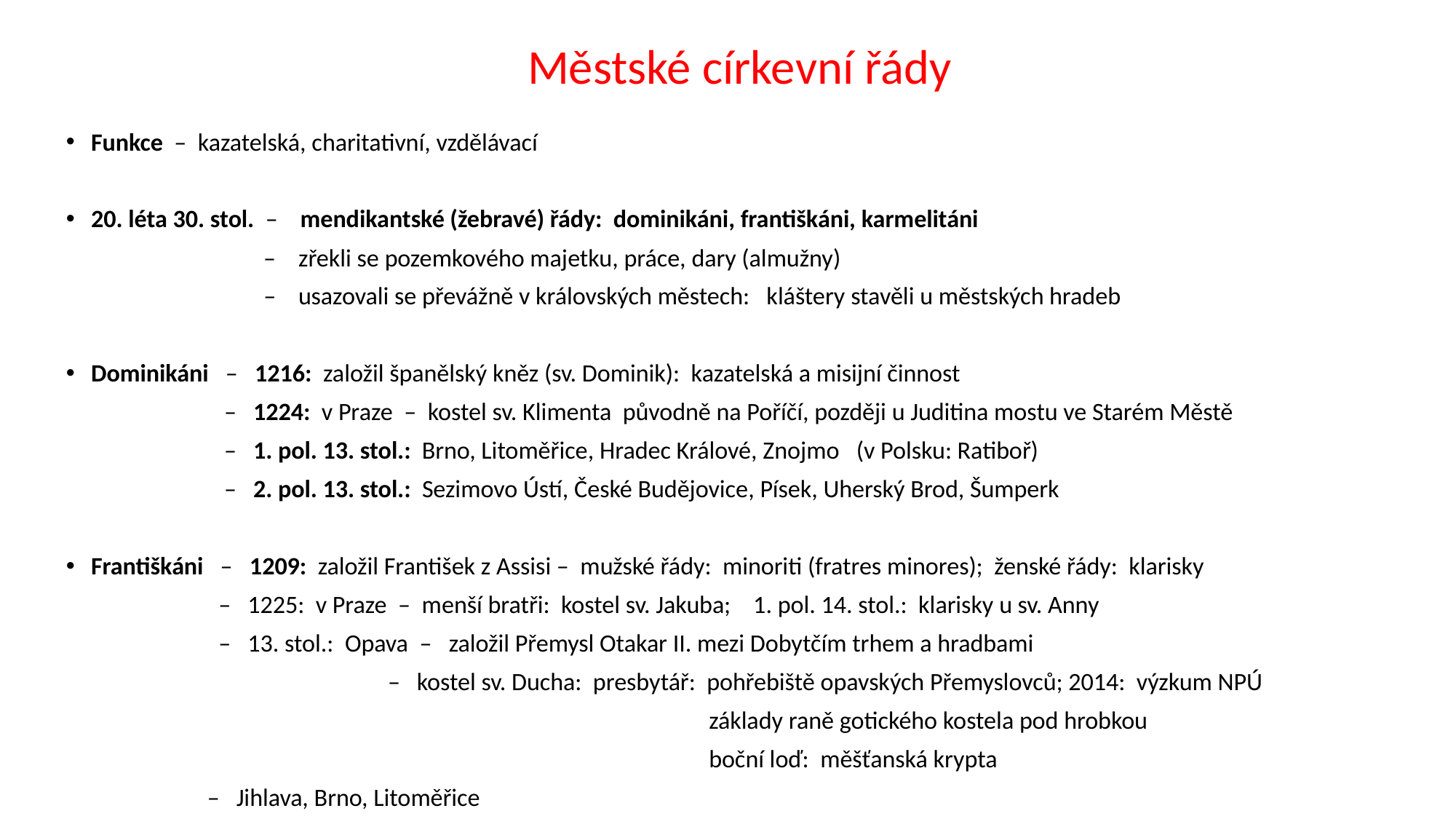

# Městské církevní řády
Funkce  –  kazatelská, charitativní, vzdělávací

20. léta 30. stol.  –    mendikantské (žebravé) řády:  dominikáni, františkáni, karmelitáni
                                   –    zřekli se pozemkového majetku, práce, dary (almužny)
                                   –    usazovali se převážně v královských městech:   kláštery stavěli u městských hradeb

Dominikáni   –   1216:  založil španělský kněz (sv. Dominik):  kazatelská a misijní činnost
                            –   1224:  v Praze  –  kostel sv. Klimenta  původně na Poříčí, později u Juditina mostu ve Starém Městě
                            –   1. pol. 13. stol.:  Brno, Litoměřice, Hradec Králové, Znojmo   (v Polsku: Ratiboř)
                            –   2. pol. 13. stol.:  Sezimovo Ústí, České Budějovice, Písek, Uherský Brod, Šumperk

Františkáni   –   1209:  založil František z Assisi –  mužské řády:  minoriti (fratres minores);  ženské řády:  klarisky
                           –   1225:  v Praze  –  menší bratři:  kostel sv. Jakuba;    1. pol. 14. stol.:  klarisky u sv. Anny
                           –   13. stol.:  Opava  –   založil Přemysl Otakar II. mezi Dobytčím trhem a hradbami
                                                         –   kostel sv. Ducha:  presbytář:  pohřebiště opavských Přemyslovců; 2014:  výzkum NPÚ
                                                                                                                  základy raně gotického kostela pod hrobkou
                                                                                                                  boční loď:  měšťanská krypta
                         –   Jihlava, Brno, Litoměřice